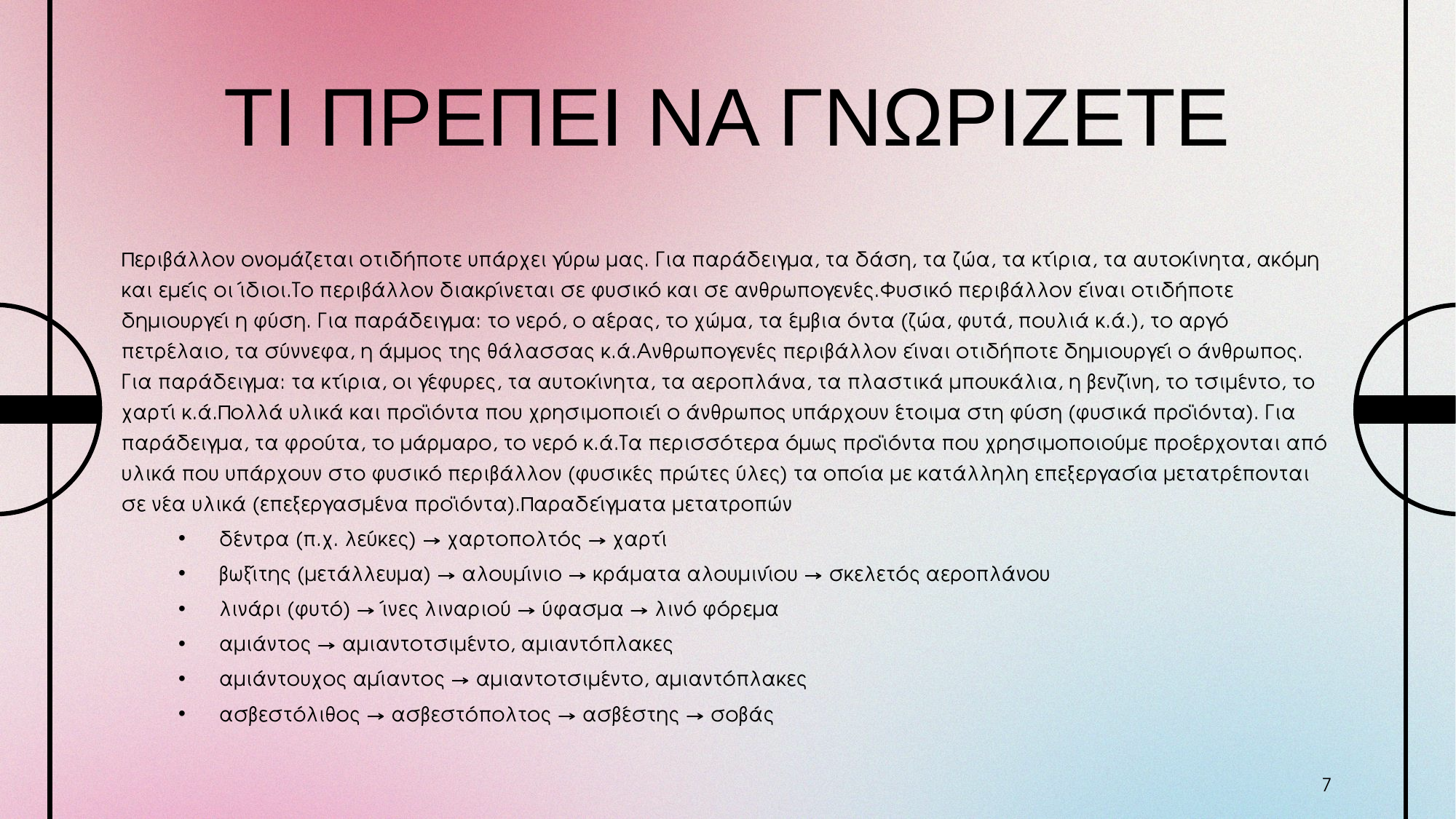

# ΤΙ ΠΡΕΠΕΙ ΝΑ ΓΝΩΡΙΖΕΤΕ
Περιβάλλον ονομάζεται οτιδήποτε υπάρχει γύρω μας. Για παράδειγμα, τα δάση, τα ζώα, τα κτίρια, τα αυτοκίνητα, ακόμη και εμείς οι ίδιοι.Το περιβάλλον διακρίνεται σε φυσικό και σε ανθρωπογενές.Φυσικό περιβάλλον είναι οτιδήποτε δημιουργεί η φύση. Για παράδειγμα: το νερό, ο αέρας, το χώμα, τα έμβια όντα (ζώα, φυτά, πουλιά κ.ά.), το αργό πετρέλαιο, τα σύννεφα, η άμμος της θάλασσας κ.ά.Ανθρωπογενές περιβάλλον είναι οτιδήποτε δημιουργεί ο άνθρωπος. Για παράδειγμα: τα κτίρια, οι γέφυρες, τα αυτοκίνητα, τα αεροπλάνα, τα πλαστικά μπουκάλια, η βενζίνη, το τσιμέντο, το χαρτί κ.ά.Πολλά υλικά και προϊόντα που χρησιμοποιεί ο άνθρωπος υπάρχουν έτοιμα στη φύση (φυσικά προϊόντα). Για παράδειγμα, τα φρούτα, το μάρμαρο, το νερό κ.ά.Τα περισσότερα όμως προϊόντα που χρησιμοποιούμε προέρχονται από υλικά που υπάρχουν στο φυσικό περιβάλλον (φυσικές πρώτες ύλες) τα οποία με κατάλληλη επεξεργασία μετατρέπονται σε νέα υλικά (επεξεργασμένα προϊόντα).Παραδείγματα μετατροπών
δέντρα (π.χ. λεύκες) → χαρτοπολτός → χαρτί
βωξίτης (μετάλλευμα) → αλουμίνιο → κράματα αλουμινίου → σκελετός αεροπλάνου
λινάρι (φυτό) → ίνες λιναριού → ύφασμα → λινό φόρεμα
αμιάντος → αμιαντοτσιμέντο, αμιαντόπλακες
αμιάντουχος αμίαντος → αμιαντοτσιμέντο, αμιαντόπλακες
ασβεστόλιθος → ασβεστόπολτος → ασβέστης → σοβάς

7